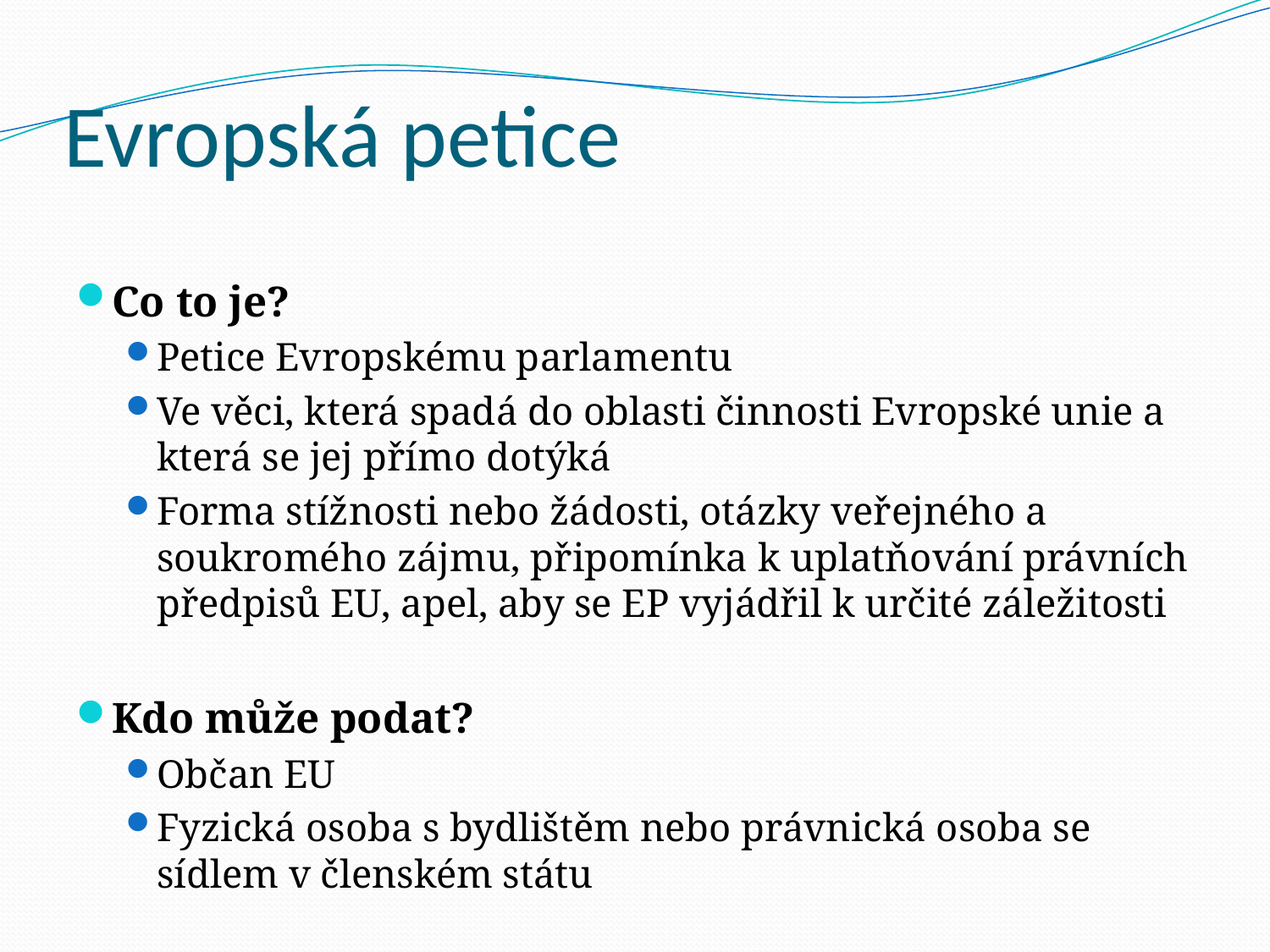

# Evropská petice
Co to je?
Petice Evropskému parlamentu
Ve věci, která spadá do oblasti činnosti Evropské unie a která se jej přímo dotýká
Forma stížnosti nebo žádosti, otázky veřejného a soukromého zájmu, připomínka k uplatňování právních předpisů EU, apel, aby se EP vyjádřil k určité záležitosti

Kdo může podat?
Občan EU
Fyzická osoba s bydlištěm nebo právnická osoba se sídlem v členském státu